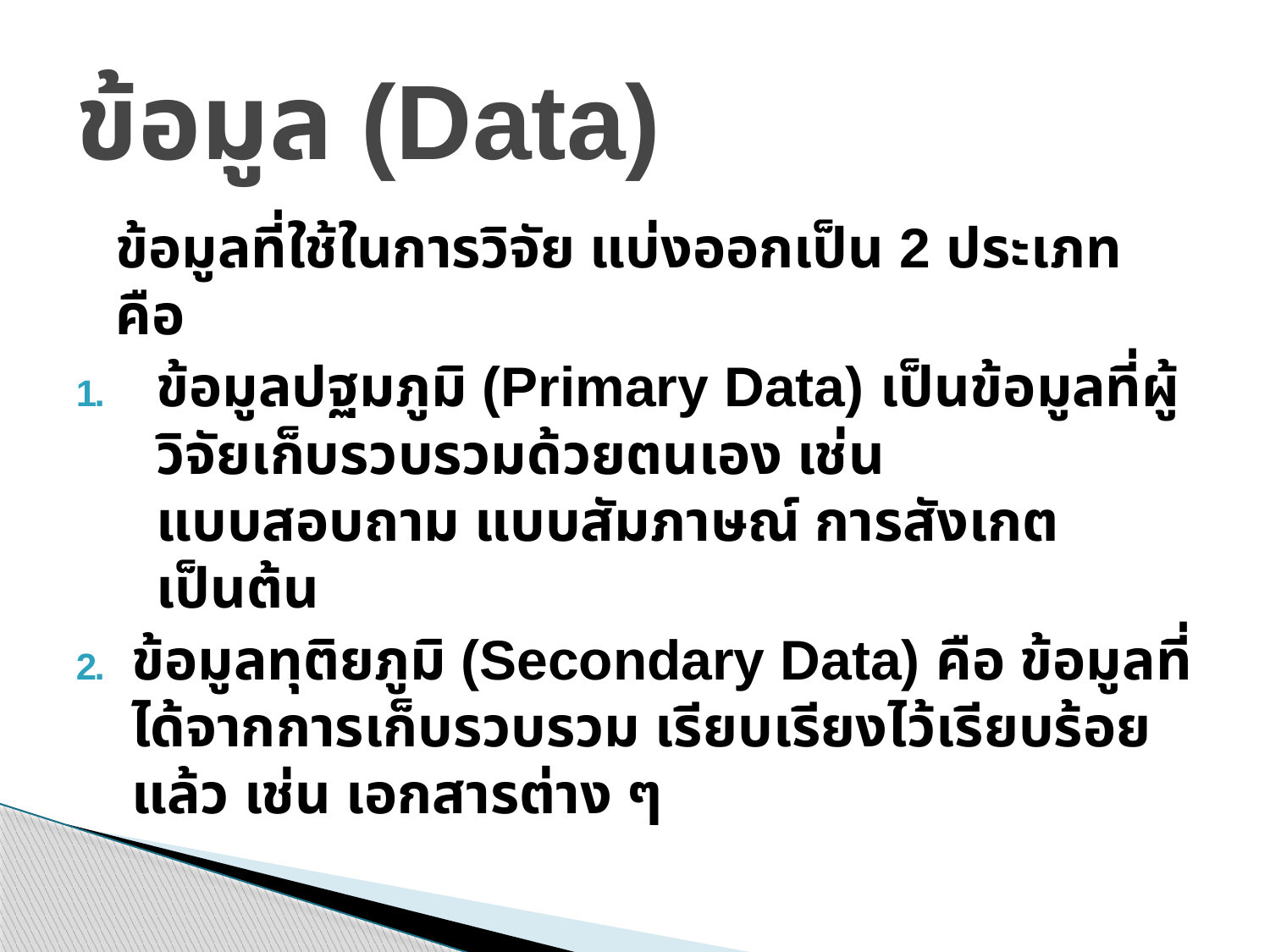

# ข้อมูล (Data)
	ข้อมูลที่ใช้ในการวิจัย แบ่งออกเป็น 2 ประเภท คือ
ข้อมูลปฐมภูมิ (Primary Data) เป็นข้อมูลที่ผู้วิจัยเก็บรวบรวมด้วยตนเอง เช่น แบบสอบถาม แบบสัมภาษณ์ การสังเกต เป็นต้น
ข้อมูลทุติยภูมิ (Secondary Data) คือ ข้อมูลที่ได้จากการเก็บรวบรวม เรียบเรียงไว้เรียบร้อยแล้ว เช่น เอกสารต่าง ๆ